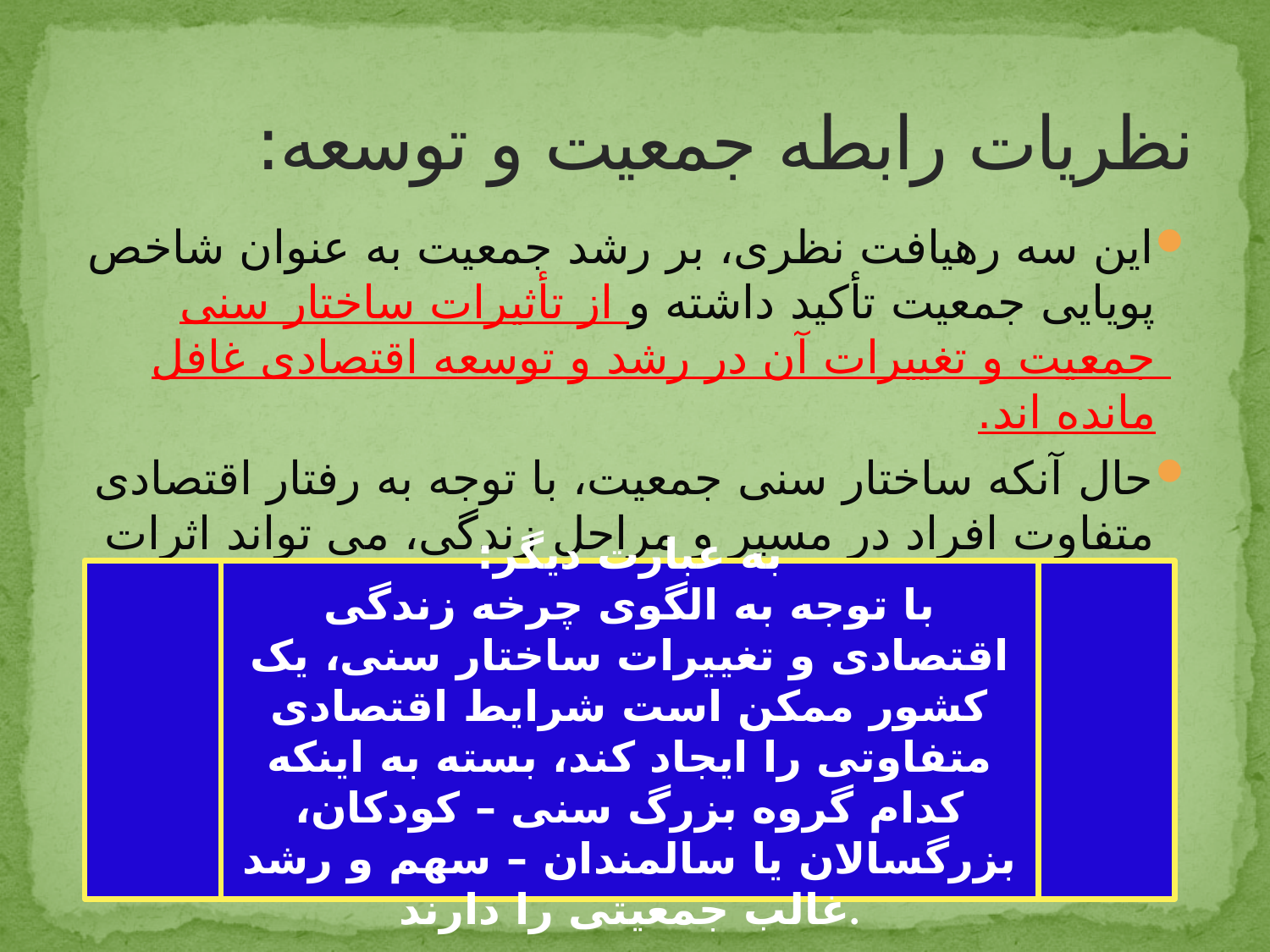

# نظریات رابطه جمعیت و توسعه:
این سه رهیافت نظری، بر رشد جمعیت به عنوان شاخص پویایی جمعیت تأکید داشته و از تأثیرات ساختار سنی جمعیت و تغییرات آن در رشد و توسعه اقتصادی غافل مانده اند.
حال آنکه ساختار سنی جمعیت، با توجه به رفتار اقتصادی متفاوت افراد در مسیر و مراحل زندگی، می تواند اثرات قابل توجهی در عملکرد اقتصادی داشته باشد.
به عبارت دیگر:
با توجه به الگوی چرخه زندگی اقتصادی و تغییرات ساختار سنی، یک کشور ممکن است شرایط اقتصادی متفاوتی را ایجاد کند، بسته به اینکه کدام گروه بزرگ سنی – کودکان، بزرگسالان یا سالمندان – سهم و رشد غالب جمعیتی را دارند.